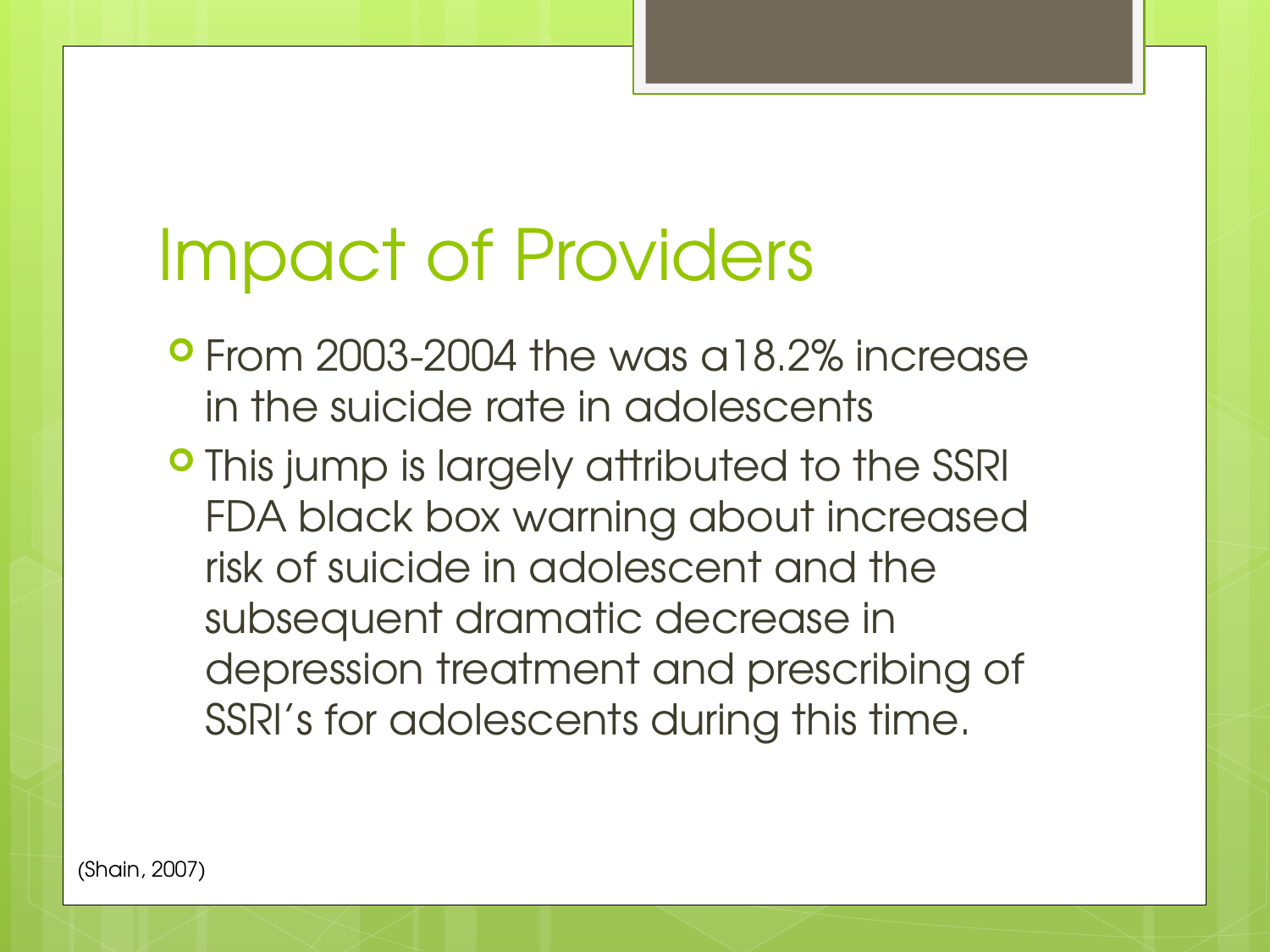

# Impact of Providers
From 2003-2004 the was a18.2% increase in the suicide rate in adolescents
This jump is largely attributed to the SSRI FDA black box warning about increased risk of suicide in adolescent and the subsequent dramatic decrease in depression treatment and prescribing of SSRI’s for adolescents during this time.

(Shain, 2007)